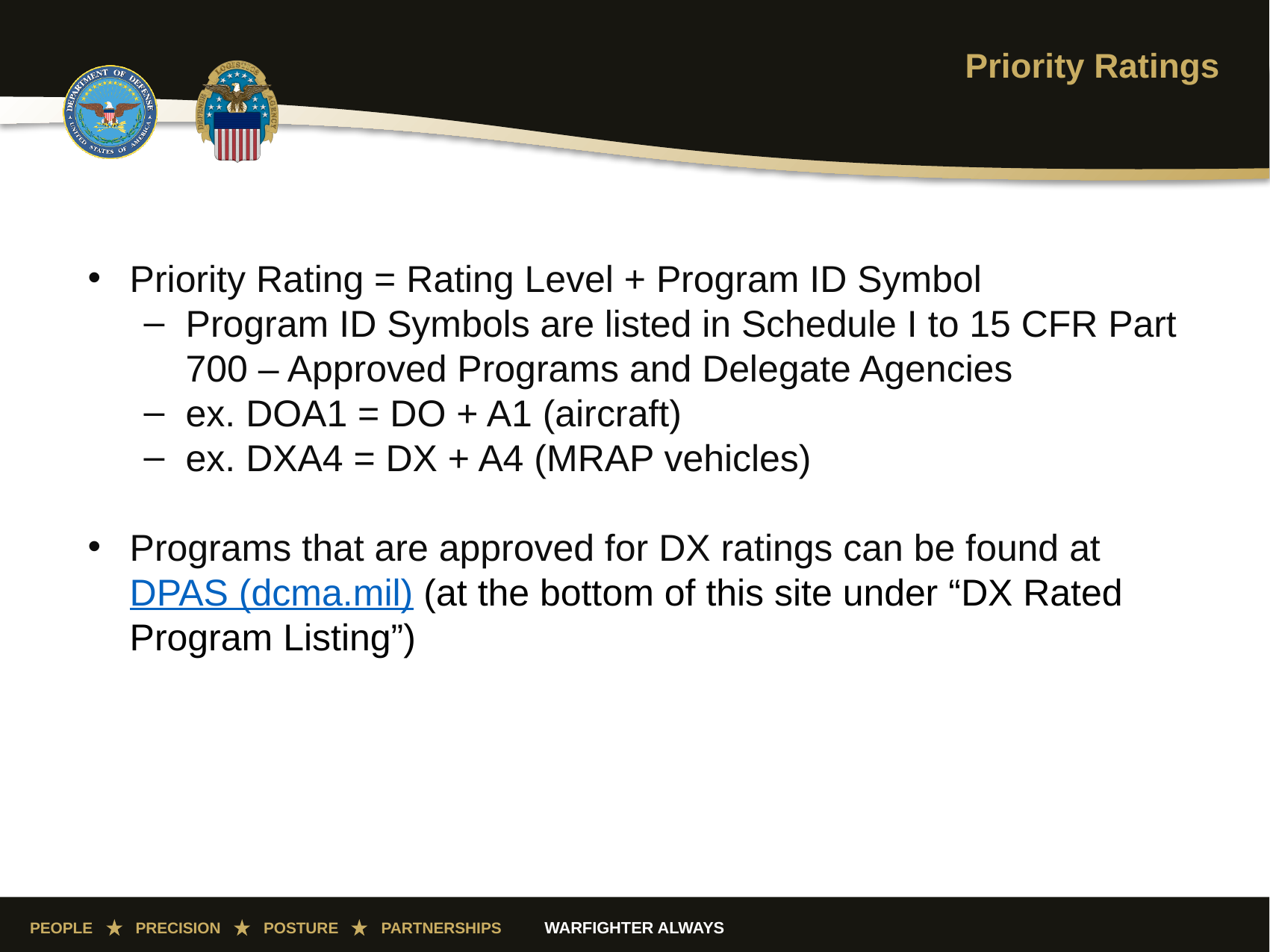

# Priority Ratings
Priority Rating = Rating Level + Program ID Symbol
Program ID Symbols are listed in Schedule I to 15 CFR Part 700 – Approved Programs and Delegate Agencies
ex. DOA1 = DO + A1 (aircraft)
ex. DXA4 = DX + A4 (MRAP vehicles)

Programs that are approved for DX ratings can be found at DPAS (dcma.mil) (at the bottom of this site under “DX Rated Program Listing”)